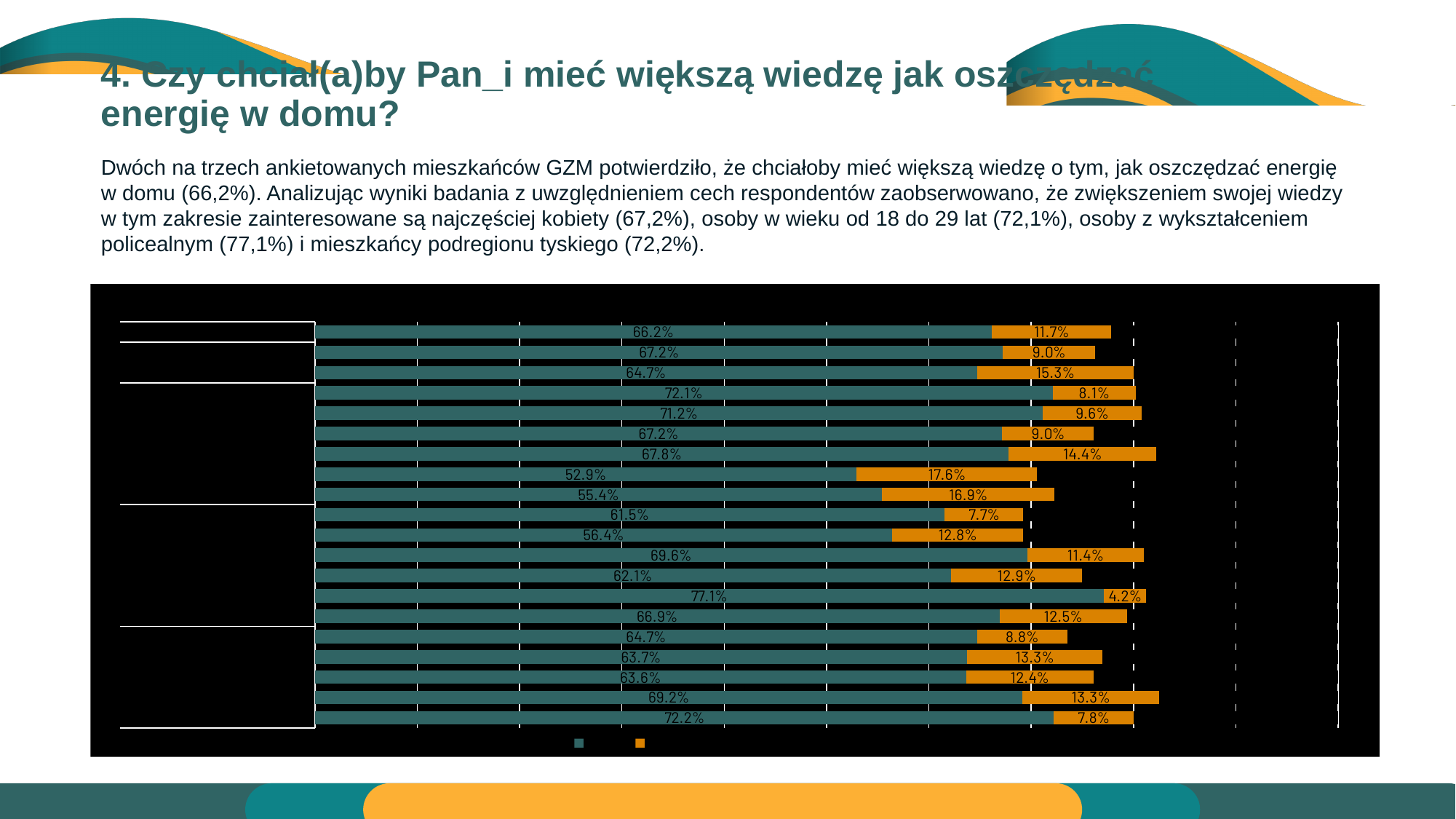

# 4. Czy chciał(a)by Pan_i mieć większą wiedzę jak oszczędzać energię w domu?
Dwóch na trzech ankietowanych mieszkańców GZM potwierdziło, że chciałoby mieć większą wiedzę o tym, jak oszczędzać energię
w domu (66,2%). Analizując wyniki badania z uwzględnieniem cech respondentów zaobserwowano, że zwiększeniem swojej wiedzy
w tym zakresie zainteresowane są najczęściej kobiety (67,2%), osoby w wieku od 18 do 29 lat (72,1%), osoby z wykształceniem policealnym (77,1%) i mieszkańcy podregionu tyskiego (72,2%).

### Chart

| Category | Tak  | Nie | Nie wiem, trudno powiedzieć   |
|---|---|---|---|
| Ogółem | 0.6616666666666666 | 0.11666666666666667 | 0.22166666666666668 |
| Kobieta | 0.672463768115942 | 0.08985507246376812 | 0.23768115942028986 |
| Mężczyzna | 0.6470588235294118 | 0.15294117647058825 | 0.2 |
| 18-29 | 0.7209302325581395 | 0.08139534883720931 | 0.19767441860465115 |
| 30-39 | 0.7115384615384616 | 0.09615384615384616 | 0.19230769230769232 |
| 40-49 | 0.6716417910447762 | 0.08955223880597014 | 0.23880597014925373 |
| 50-59 | 0.6777777777777778 | 0.14444444444444443 | 0.17777777777777778 |
| 60-65 | 0.5294117647058824 | 0.17647058823529413 | 0.29411764705882354 |
| Powyżej 65  | 0.5542168674698795 | 0.1686746987951807 | 0.27710843373493976 |
| Podstawowe/gimnazjalne | 0.6153846153846154 | 0.07692307692307693 | 0.3076923076923077 |
| Zawodowe/branżowe | 0.5641025641025641 | 0.1282051282051282 | 0.3076923076923077 |
| Średnie ogólnokształcące | 0.6962025316455697 | 0.11392405063291139 | 0.189873417721519 |
| Średnie zawodowe | 0.6214285714285714 | 0.12857142857142856 | 0.25 |
| Policealne | 0.7708333333333334 | 0.041666666666666664 | 0.1875 |
| Wyższe | 0.6690391459074733 | 0.12455516014234876 | 0.20640569395017794 |
| bytomski | 0.6470588235294118 | 0.08823529411764706 | 0.2647058823529412 |
| gliwicki | 0.6371681415929203 | 0.13274336283185842 | 0.23008849557522124 |
| katowicki | 0.6363636363636364 | 0.12440191387559808 | 0.23923444976076555 |
| sosnowiecki | 0.6916666666666667 | 0.13333333333333333 | 0.175 |
| tyski | 0.7222222222222222 | 0.07777777777777778 | 0.2 |